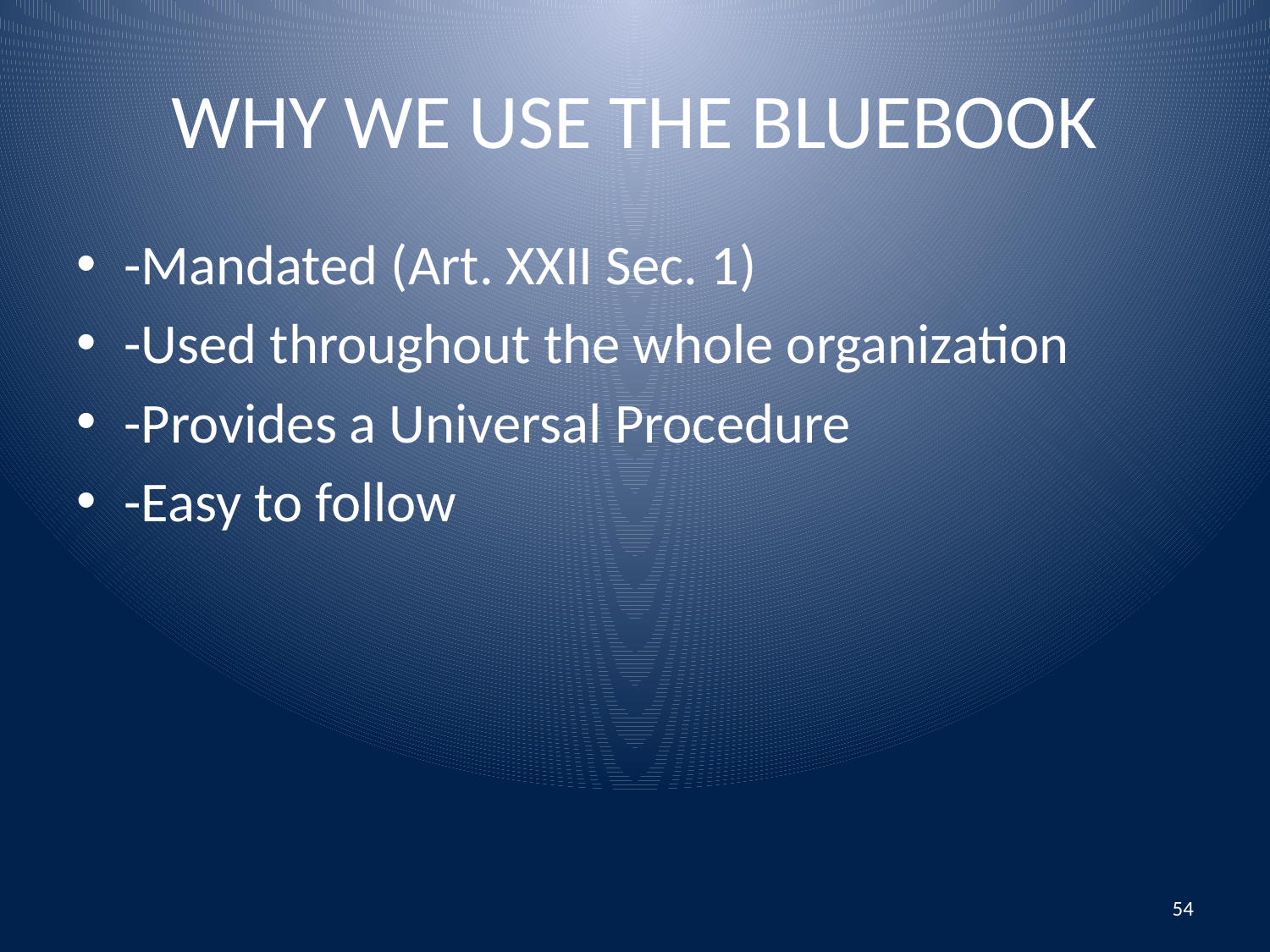

# WHY WE USE THE BLUEBOOK
-Mandated (Art. XXII Sec. 1)
-Used throughout the whole organization
-Provides a Universal Procedure
-Easy to follow

54